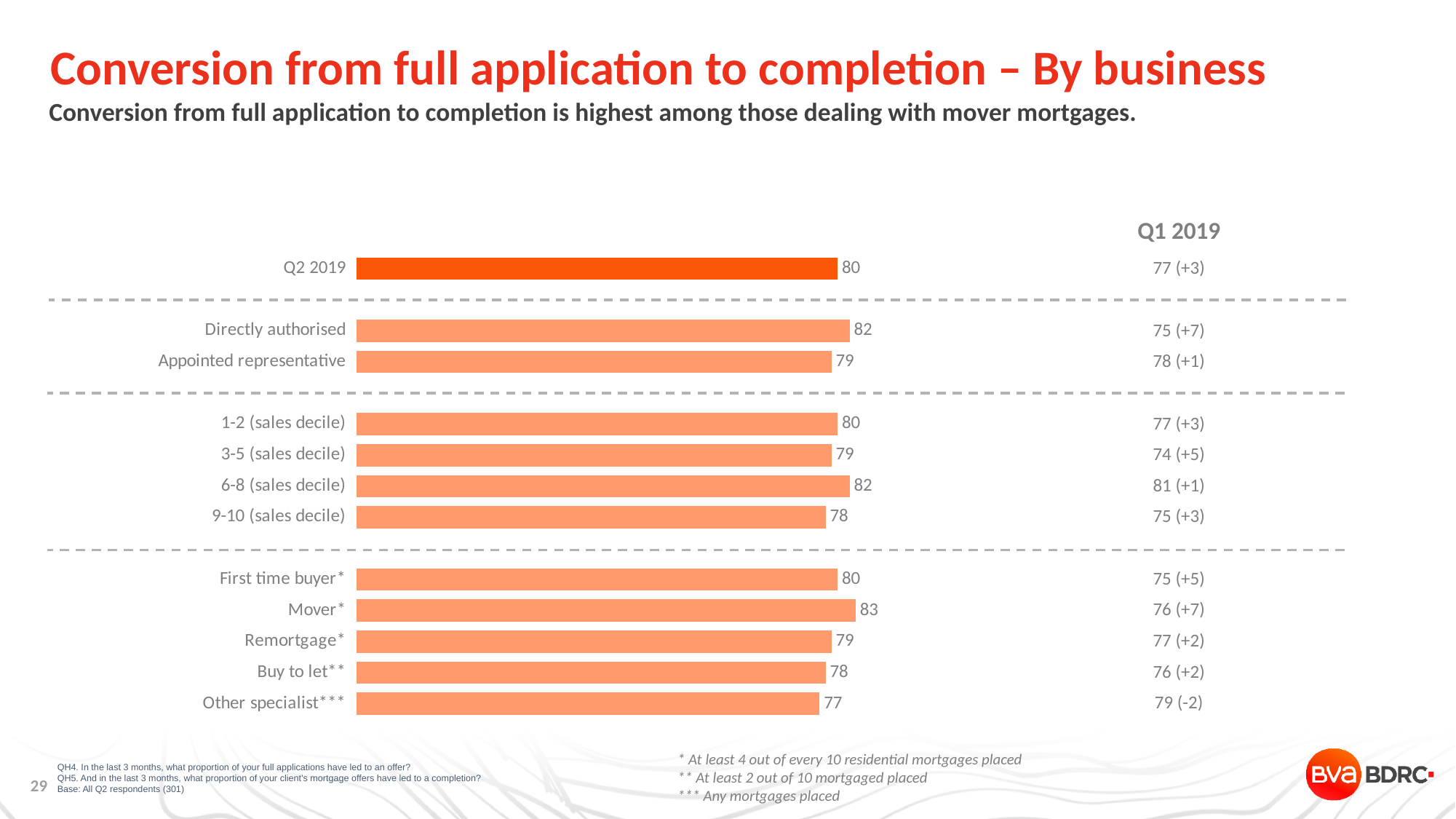

# Conversion from full application to completion – By business
Conversion from full application to completion is highest among those dealing with mover mortgages.
| Q1 2019 |
| --- |
| 77 (+3) |
|  |
| 75 (+7) |
| 78 (+1) |
|  |
| 77 (+3) |
| 74 (+5) |
| 81 (+1) |
| 75 (+3) |
|  |
| 75 (+5) |
| 76 (+7) |
| 77 (+2) |
| 76 (+2) |
| 79 (-2) |

### Chart

| Category | Series 1 |
|---|---|
| Q2 2019 | 80.0 |
|  | None |
| Directly authorised | 82.0 |
| Appointed representative | 79.0 |
|  | None |
| 1-2 (sales decile) | 80.0 |
| 3-5 (sales decile) | 79.0 |
| 6-8 (sales decile) | 82.0 |
| 9-10 (sales decile) | 78.0 |
|  | None |
| First time buyer* | 80.0 |
| Mover* | 83.0 |
| Remortgage* | 79.0 |
| Buy to let** | 78.0 |
| Other specialist*** | 77.0 |
QH4. In the last 3 months, what proportion of your full applications have led to an offer?
QH5. And in the last 3 months, what proportion of your client’s mortgage offers have led to a completion?
Base: All Q2 respondents (301)
* At least 4 out of every 10 residential mortgages placed
** At least 2 out of 10 mortgaged placed
*** Any mortgages placed